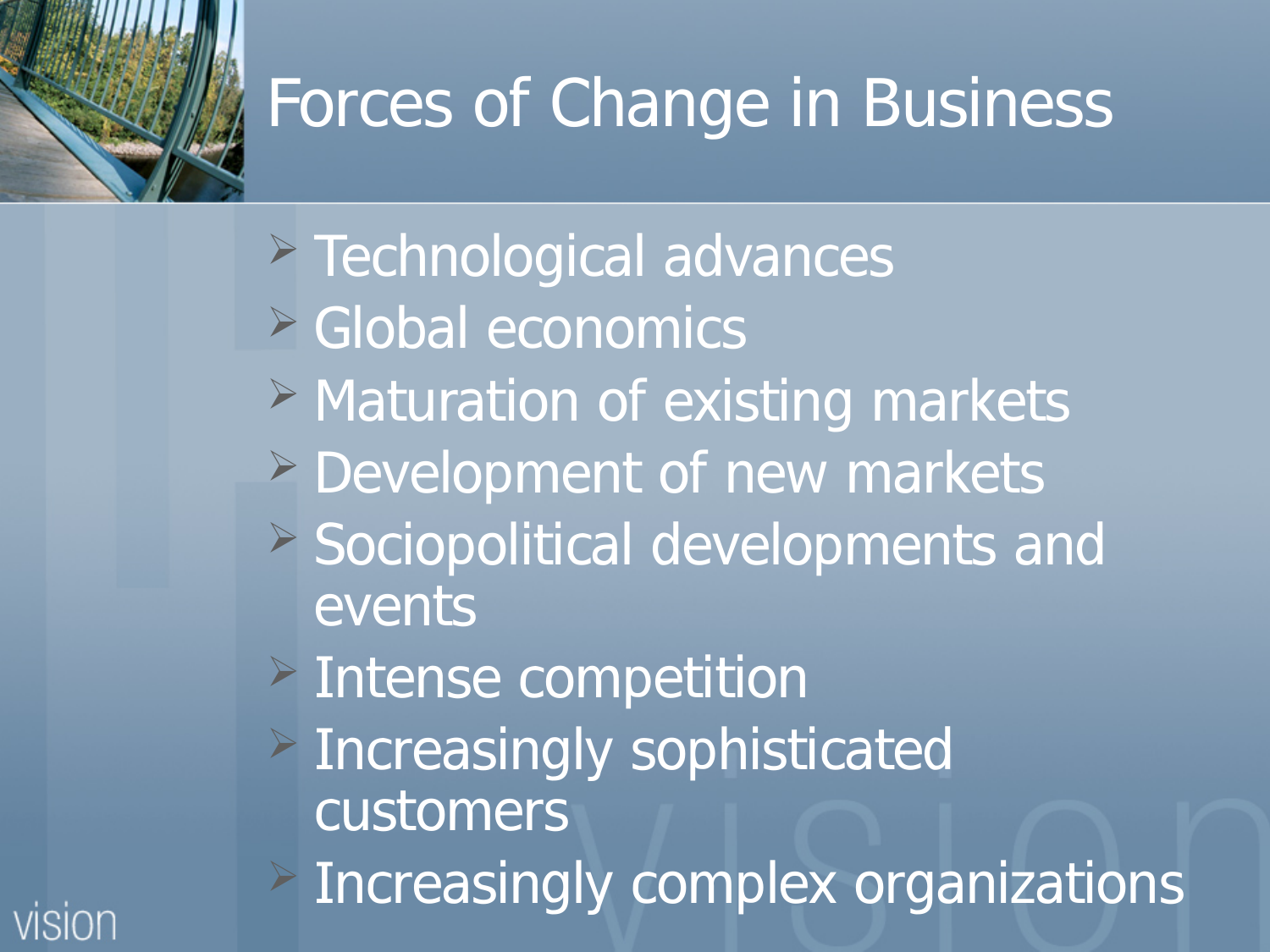

# Forces of Change in Business
Technological advances
Global economics
Maturation of existing markets
Development of new markets
Sociopolitical developments and events
Intense competition
Increasingly sophisticated customers
Increasingly complex organizations